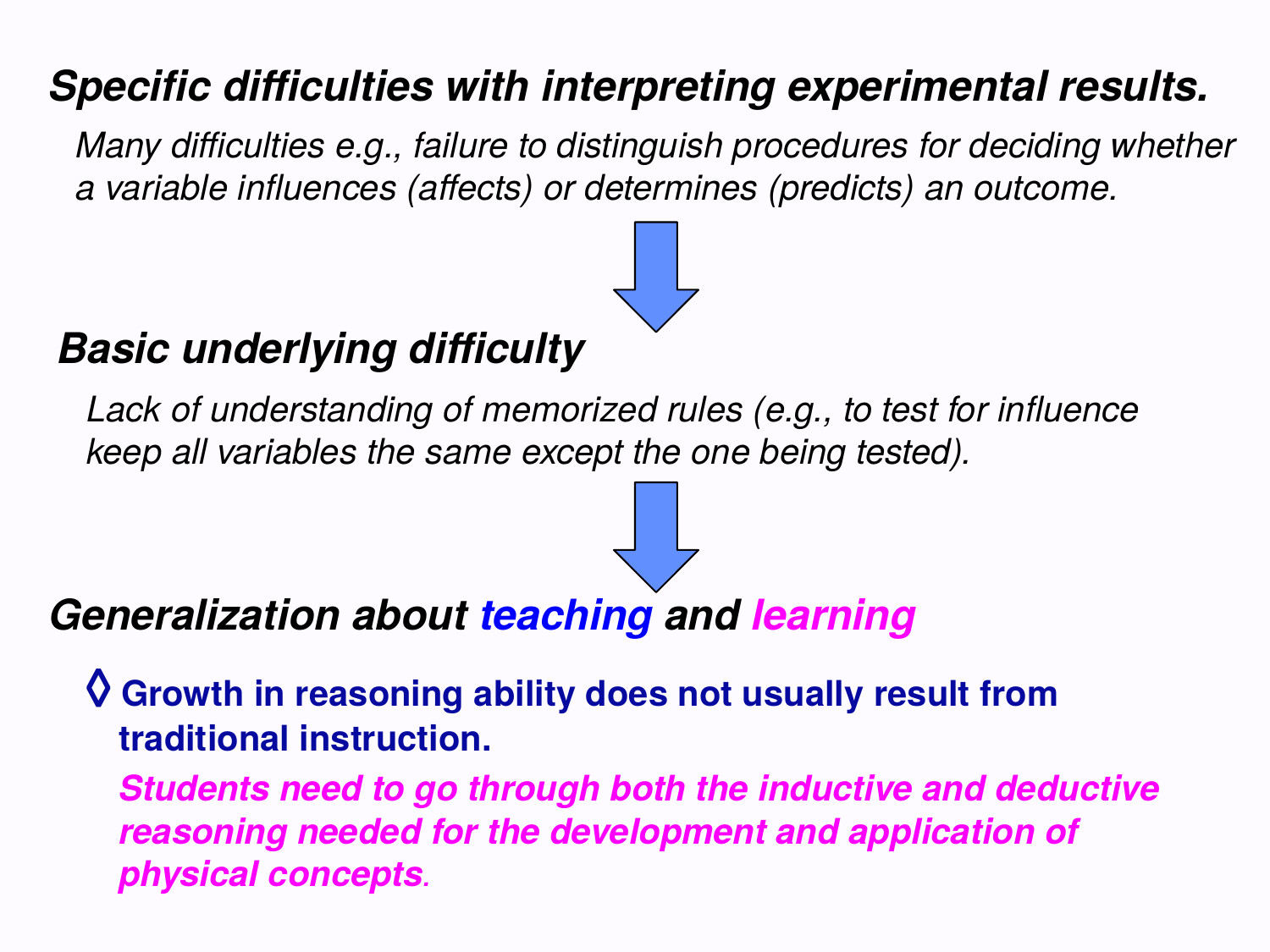

Specific difficulties with interpreting experimental results.
Many difficulties e.g., failure to distinguish procedures for deciding whether a variable influences (affects) or determines (predicts) an outcome.

Basic underlying difficulty
Lack of understanding of memorized rules (e.g., to test for influence keep all variables the same except the one being tested).

Generalization about teaching and learning
◊ Growth in reasoning ability does not usually result from traditional instruction.
	Students need to go through both the inductive and deductive reasoning needed for the development and application of physical concepts.